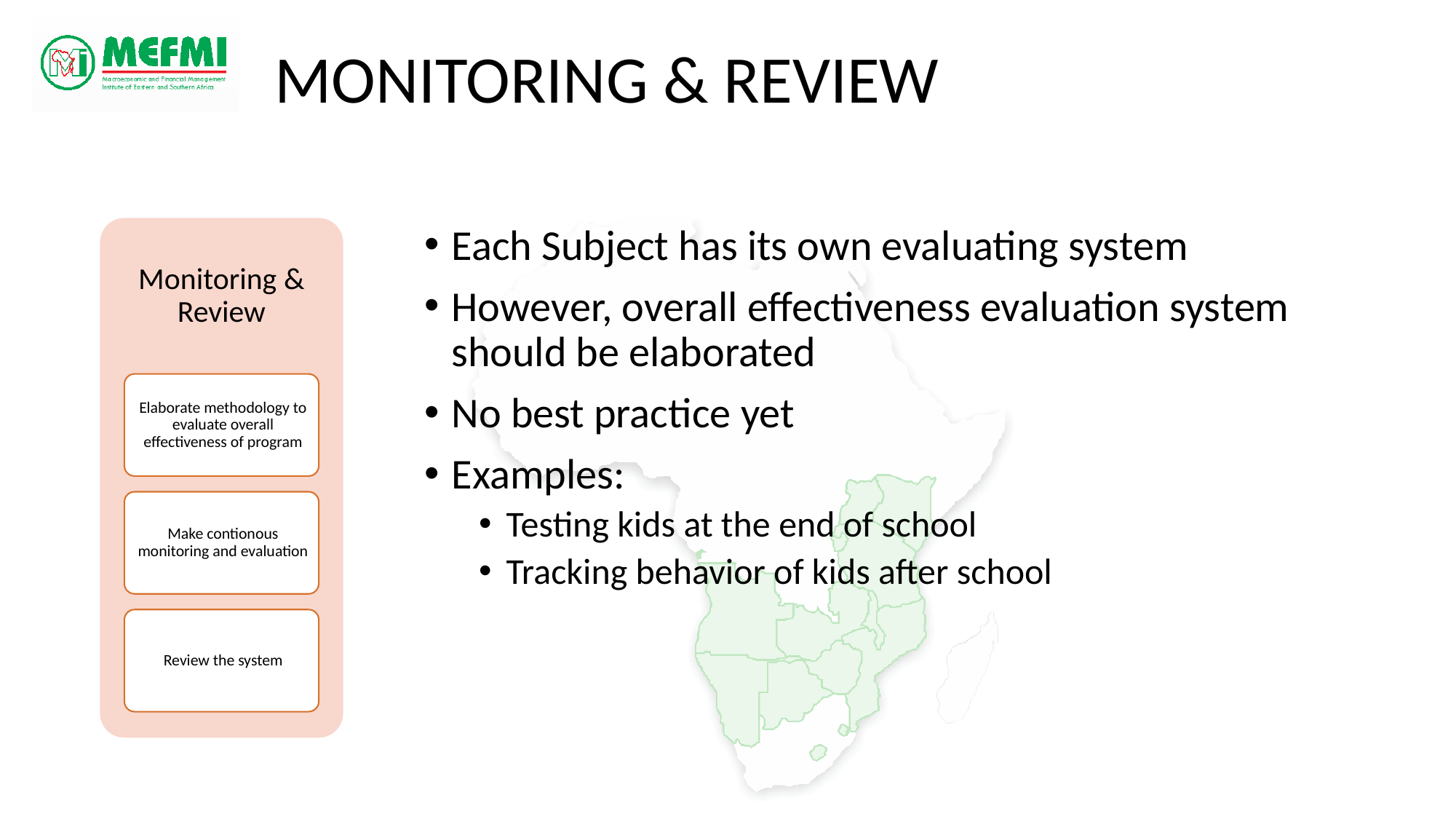

# Monitoring & Review
Monitoring & Review
Elaborate methodology to evaluate overall effectiveness of program
Make contionous monitoring and evaluation
Review the system
Each Subject has its own evaluating system
However, overall effectiveness evaluation system should be elaborated
No best practice yet
Examples:
Testing kids at the end of school
Tracking behavior of kids after school